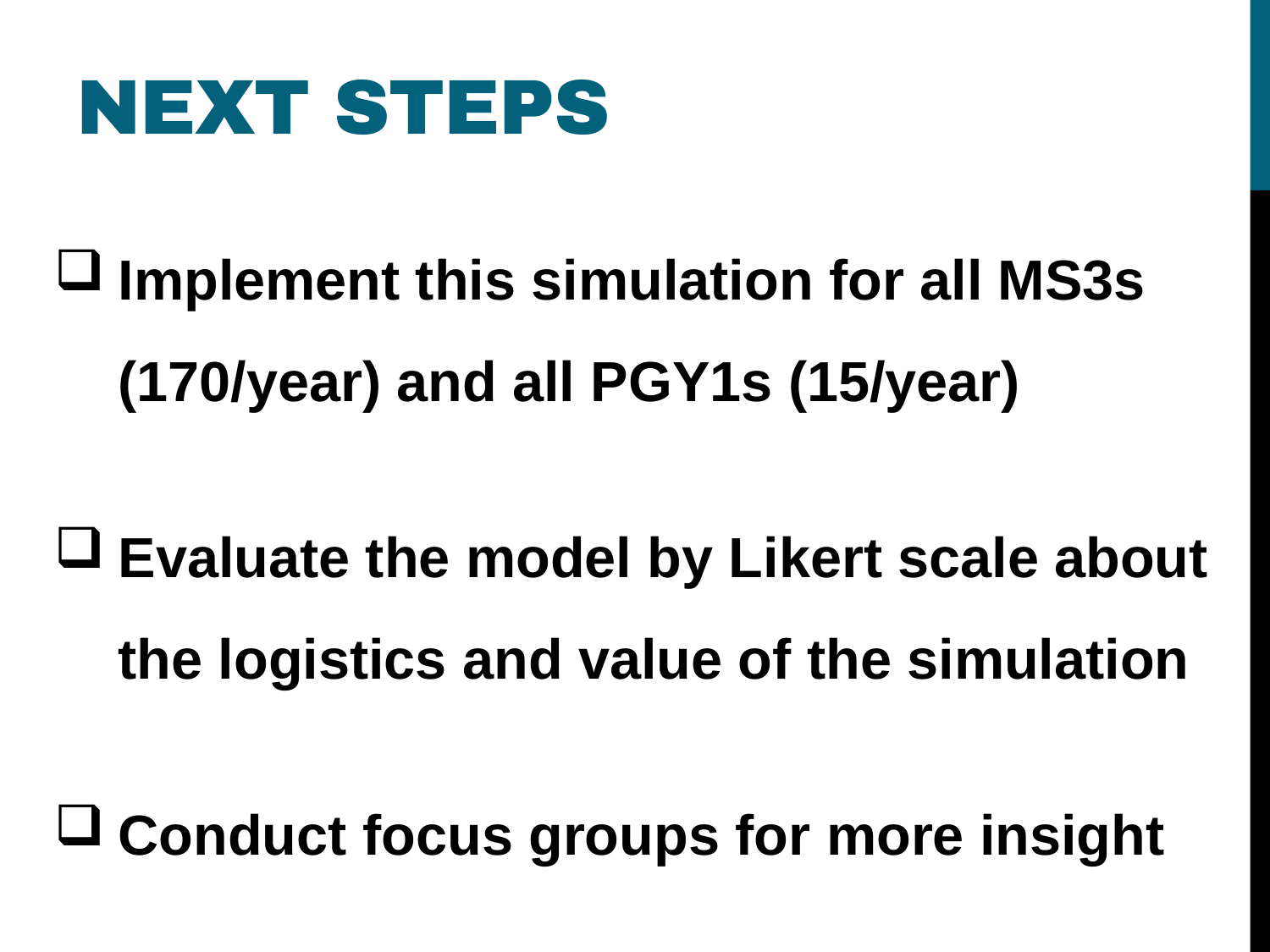

# Next steps
Implement this simulation for all MS3s (170/year) and all PGY1s (15/year)

Evaluate the model by Likert scale about the logistics and value of the simulation

Conduct focus groups for more insight